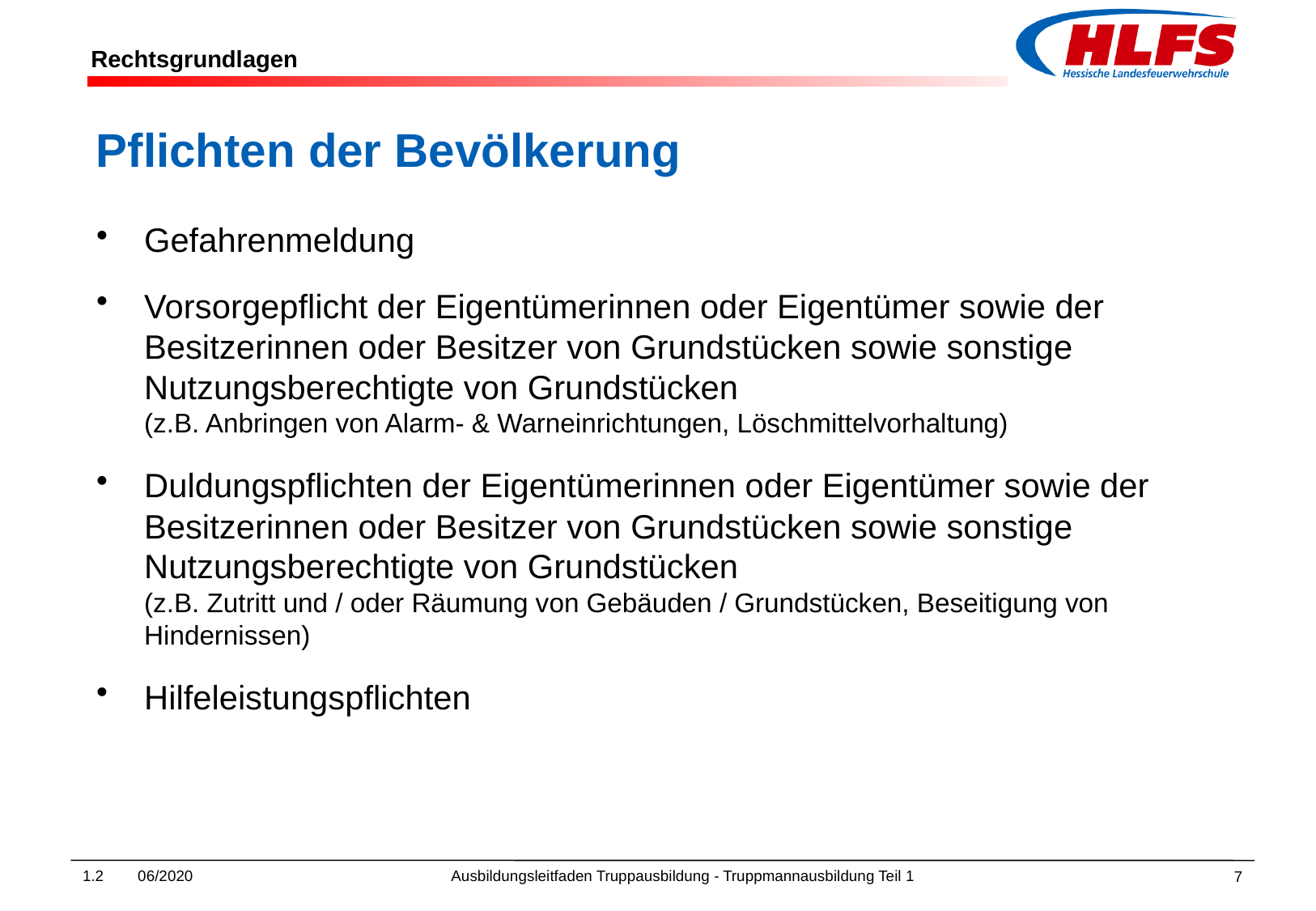

Pflichten der Bevölkerung

Gefahrenmeldung

Vorsorgepflicht der Eigentümerinnen oder Eigentümer sowie der Besitzerinnen oder Besitzer von Grundstücken sowie sonstige Nutzungsberechtigte von Grundstücken                                                  (z.B. Anbringen von Alarm- & Warneinrichtungen, Löschmittelvorhaltung)

Duldungspflichten der Eigentümerinnen oder Eigentümer sowie der Besitzerinnen oder Besitzer von Grundstücken sowie sonstige Nutzungsberechtigte von Grundstücken                                                    (z.B. Zutritt und / oder Räumung von Gebäuden / Grundstücken, Beseitigung von Hindernissen)

Hilfeleistungspflichten
1.2        06/2020                                                             Ausbildungsleitfaden Truppausbildung - Truppmannausbildung Teil 1
7